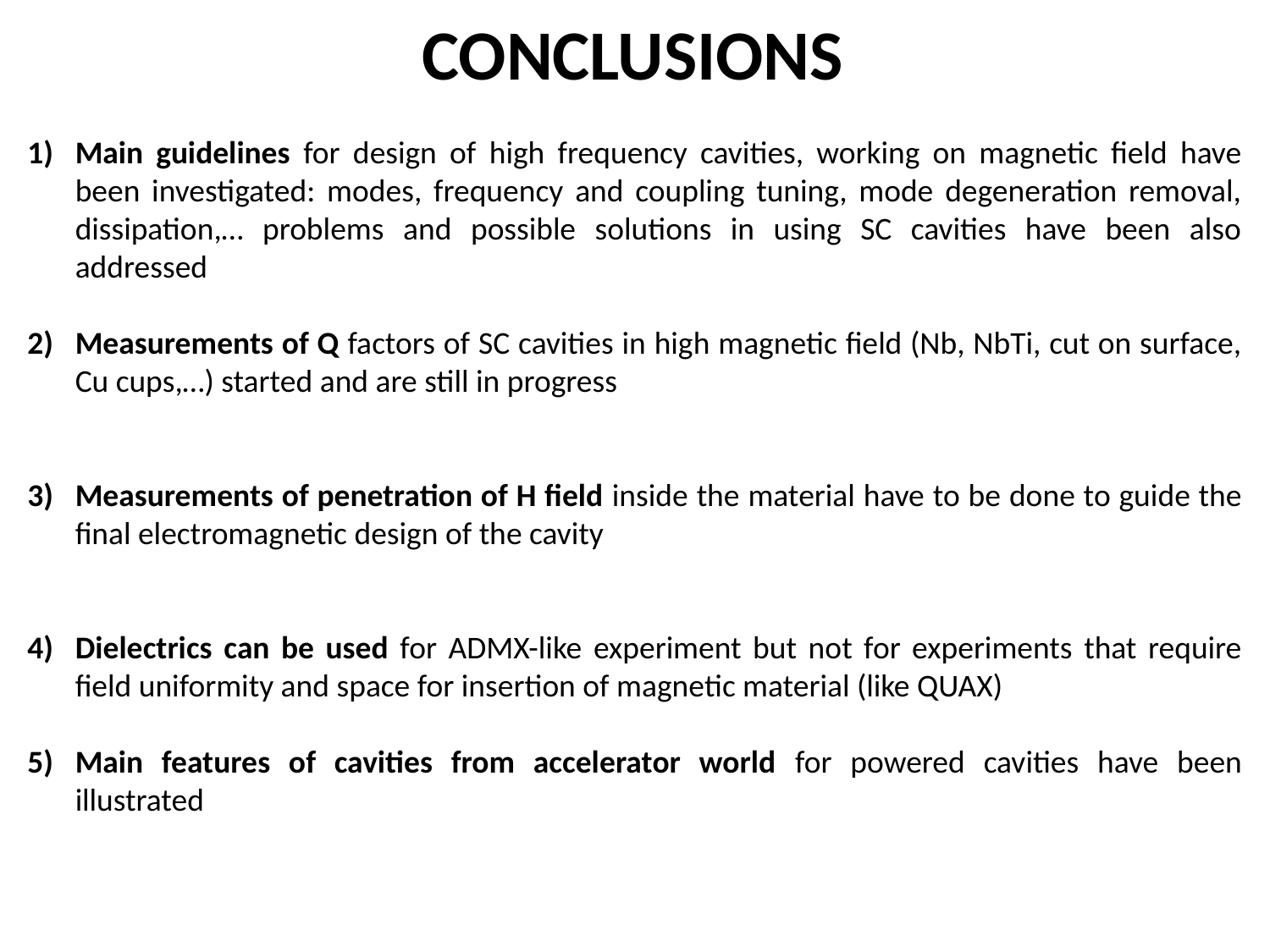

CONCLUSIONS
Main guidelines for design of high frequency cavities, working on magnetic field have been investigated: modes, frequency and coupling tuning, mode degeneration removal, dissipation,… problems and possible solutions in using SC cavities have been also addressed

Measurements of Q factors of SC cavities in high magnetic field (Nb, NbTi, cut on surface, Cu cups,…) started and are still in progress

Measurements of penetration of H field inside the material have to be done to guide the final electromagnetic design of the cavity

Dielectrics can be used for ADMX-like experiment but not for experiments that require field uniformity and space for insertion of magnetic material (like QUAX)

Main features of cavities from accelerator world for powered cavities have been illustrated